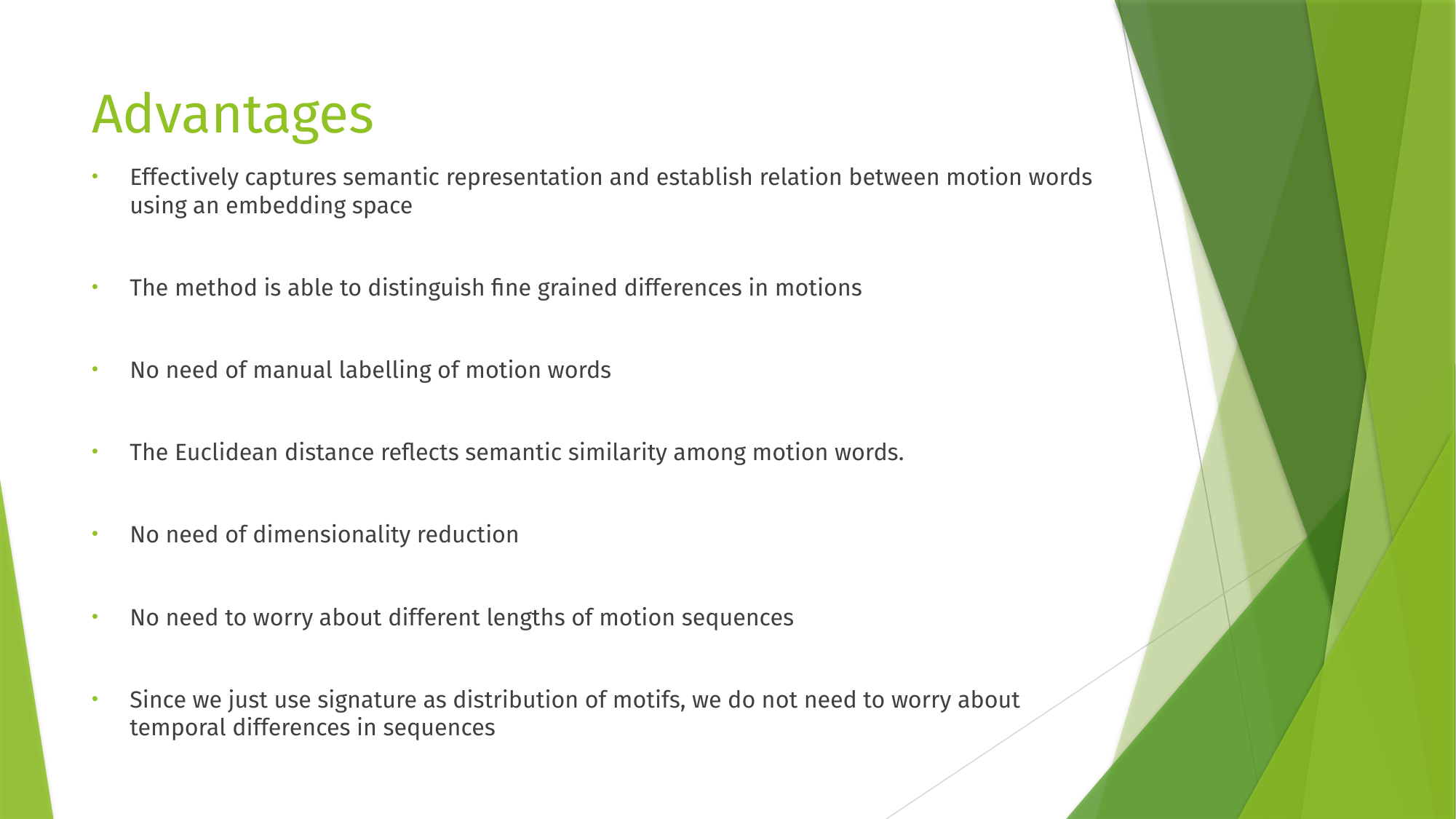

# Advantages
Effectively captures semantic representation and establish relation between motion words using an embedding space

The method is able to distinguish fine grained differences in motions

No need of manual labelling of motion words

The Euclidean distance reflects semantic similarity among motion words.

No need of dimensionality reduction

No need to worry about different lengths of motion sequences

Since we just use signature as distribution of motifs, we do not need to worry about temporal differences in sequences